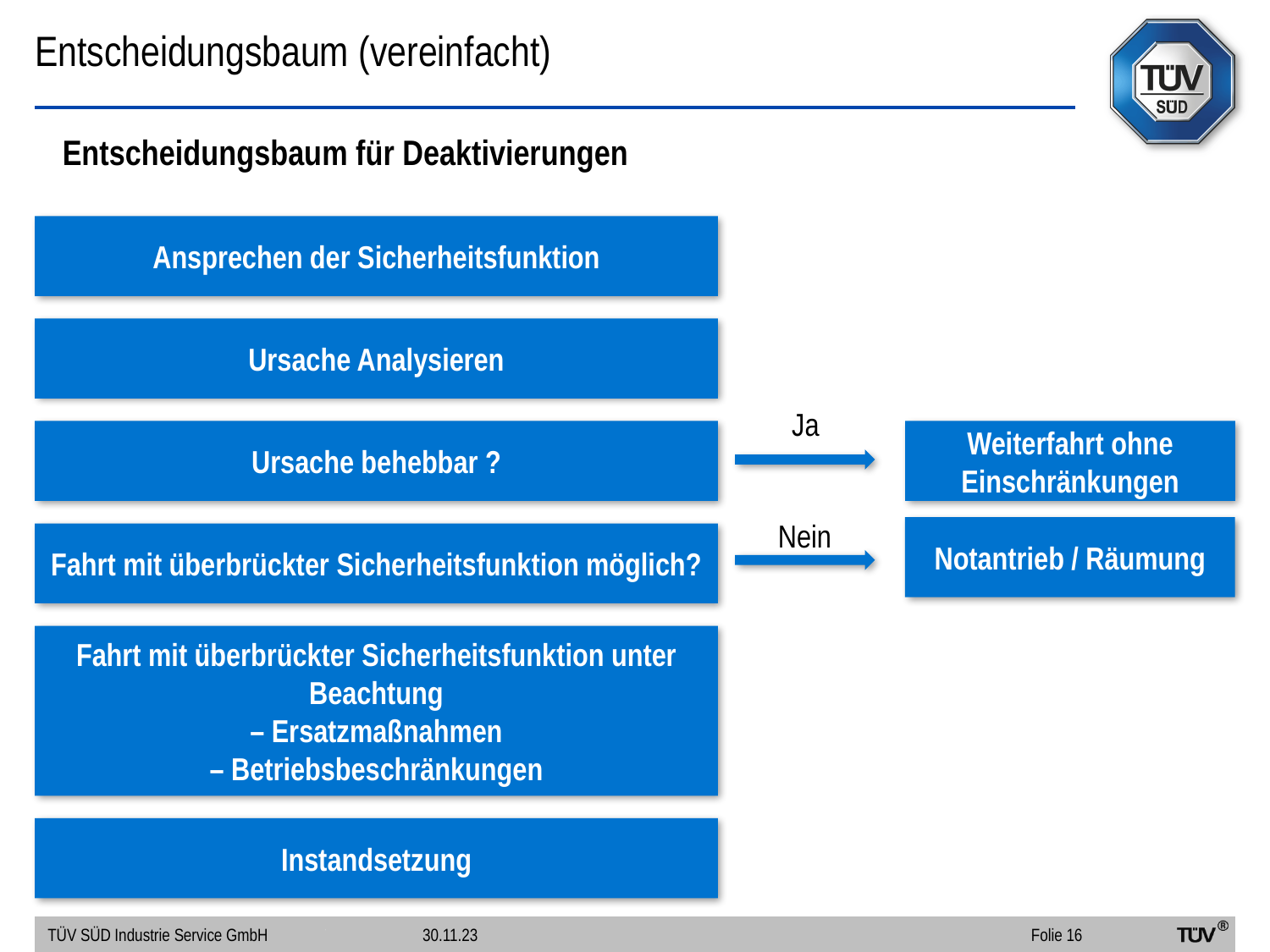

# Entscheidungsbaum (vereinfacht)
Entscheidungsbaum für Deaktivierungen
Ansprechen der Sicherheitsfunktion
Ursache Analysieren
Ja
Weiterfahrt ohne Einschränkungen
Ursache behebbar ?

Nein
Notantrieb / Räumung
Fahrt mit überbrückter Sicherheitsfunktion möglich?

Fahrt mit überbrückter Sicherheitsfunktion unter Beachtung
– Ersatzmaßnahmen
– Betriebsbeschränkungen
Instandsetzung
TÜV SÜD Industrie Service GmbH	Folie 16
30.11.23
O.I.T.A.F. 2013 - 11. April 2013